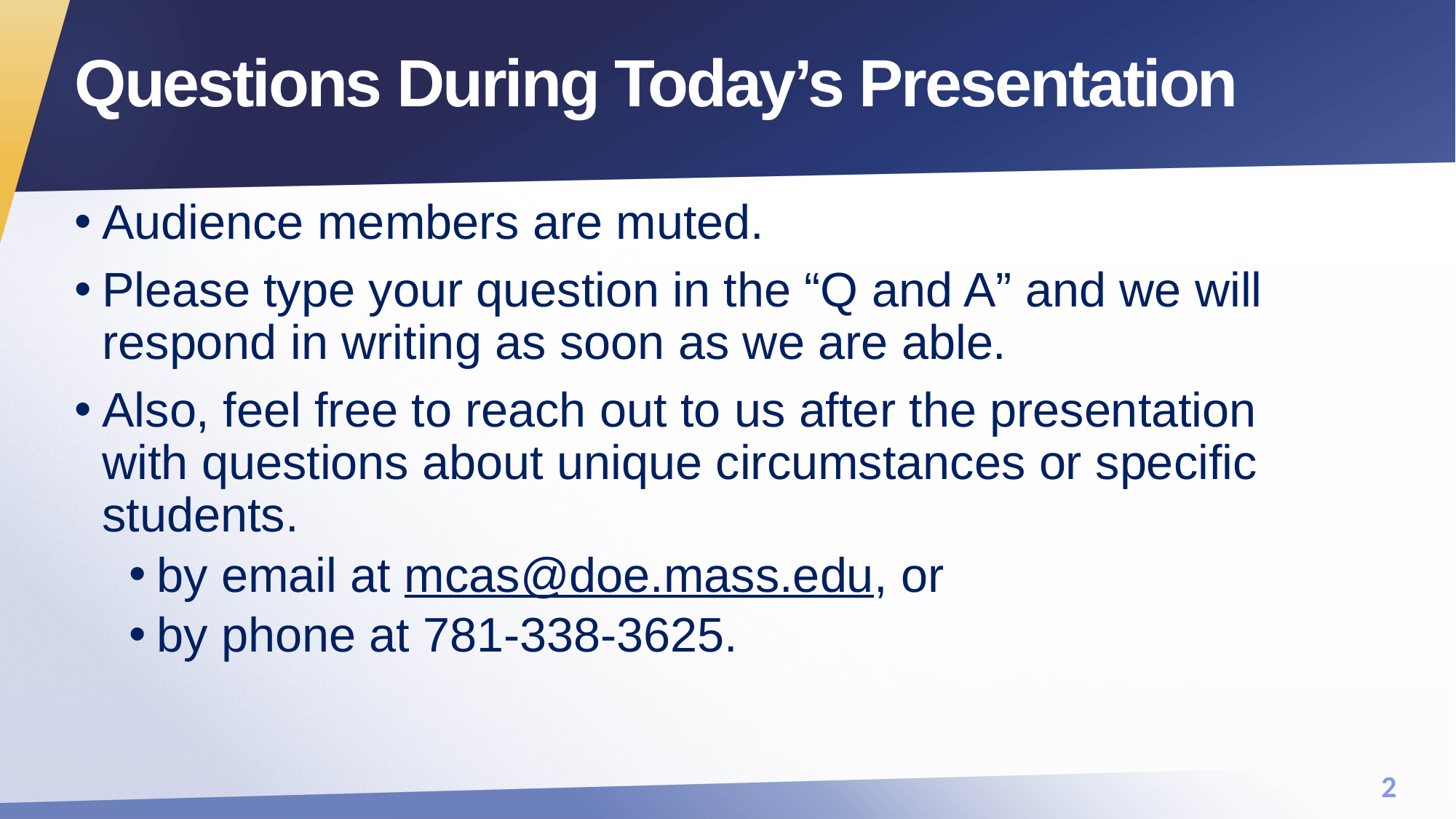

# Questions During Today’s Presentation
Audience members are muted.
Please type your question in the “Q and A” and we will respond in writing as soon as we are able.
Also, feel free to reach out to us after the presentation with questions about unique circumstances or specific students.
by email at mcas@doe.mass.edu, or
by phone at 781-338-3625.